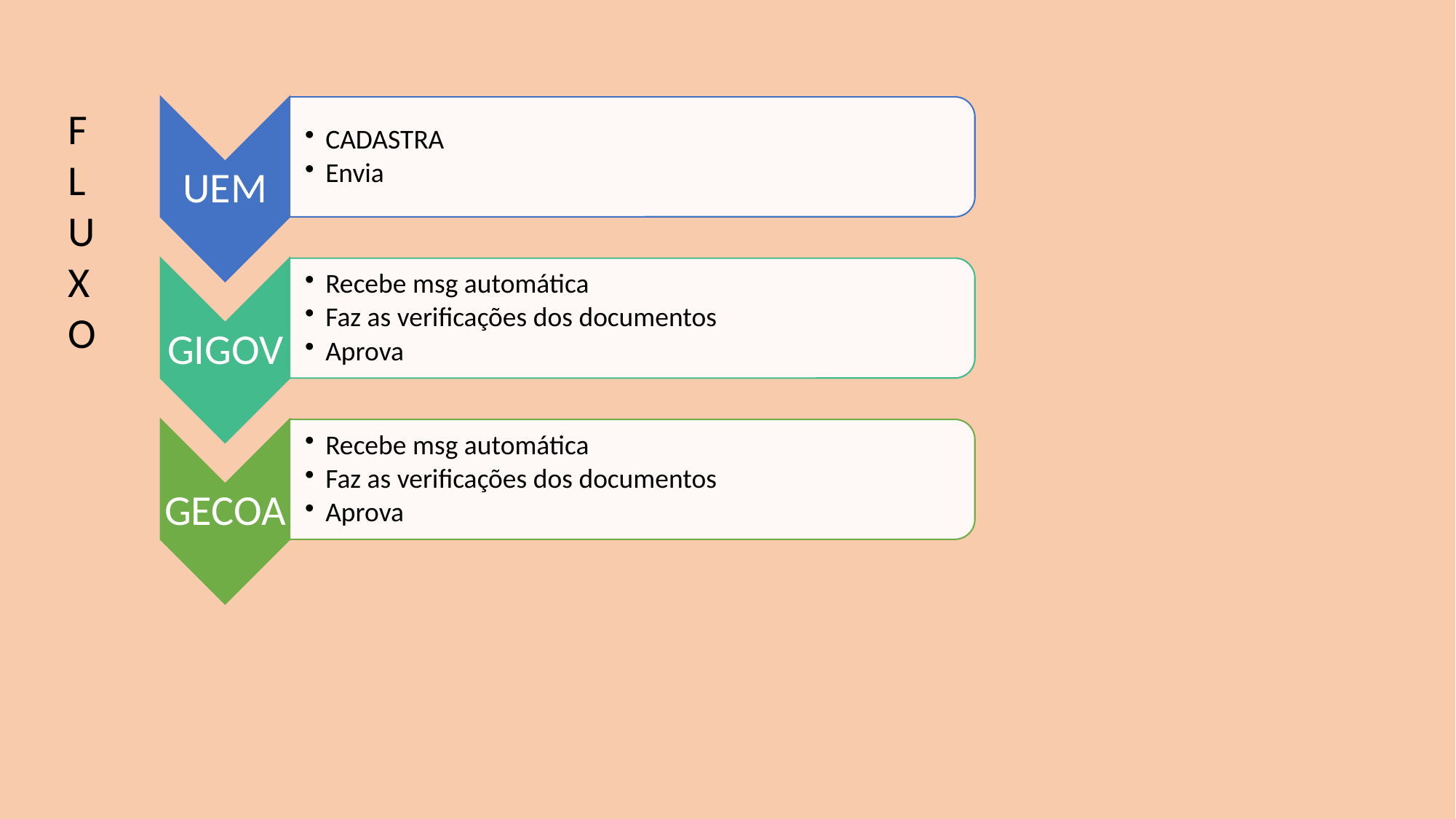

FLUXO
UEM
CADASTRA
Envia
GIGOV
Recebe msg automática
Faz as verificações dos documentos
Aprova
GECOA
Recebe msg automática
Faz as verificações dos documentos
Aprova